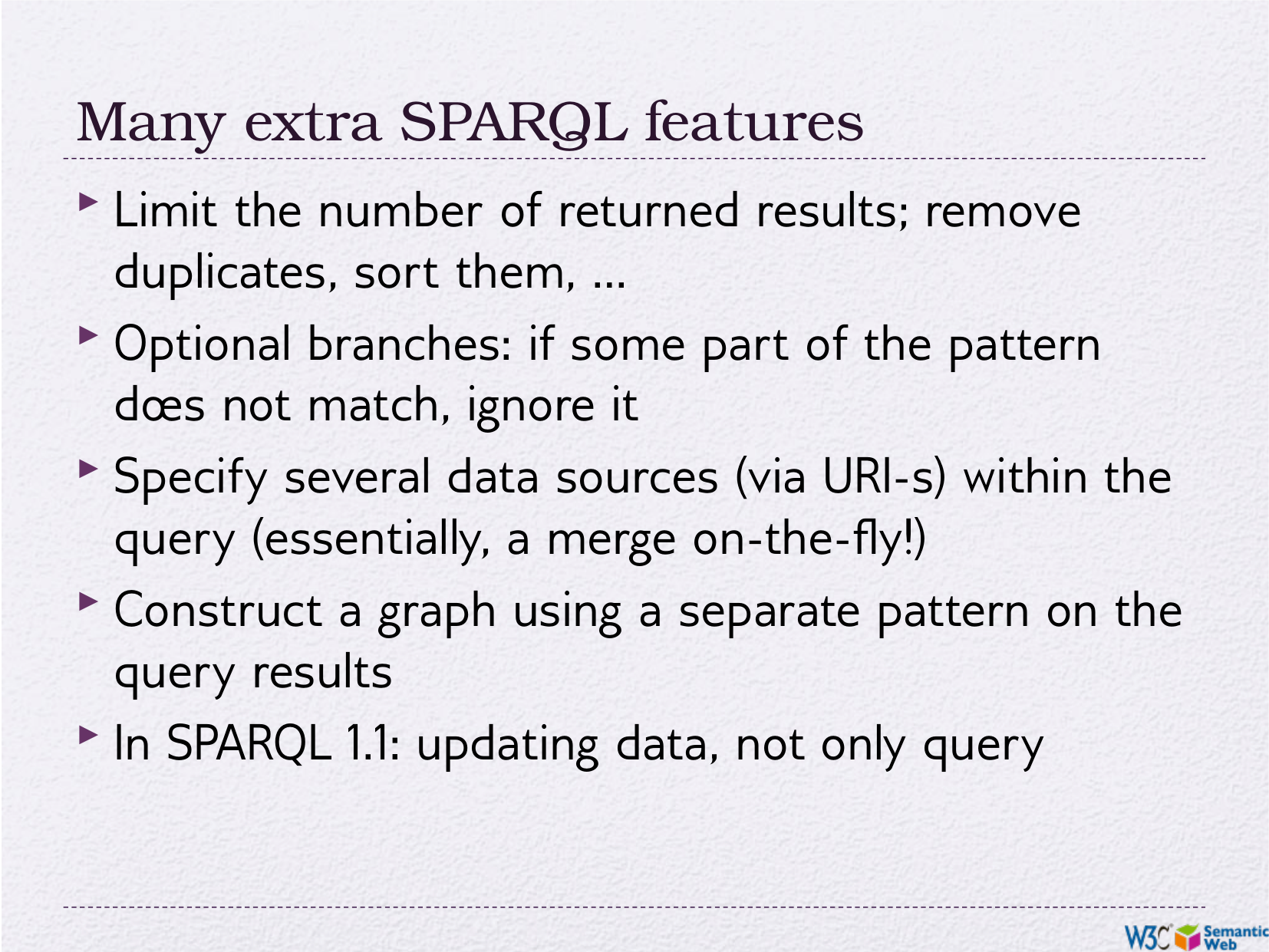

# Many extra SPARQL features
Limit the number of returned results; remove duplicates, sort them, …
Optional branches: if some part of the pattern does not match, ignore it
Specify several data sources (via URI-s) within the query (essentially, a merge on-the-fly!)
Construct a graph using a separate pattern on the query results
In SPARQL 1.1: updating data, not only query